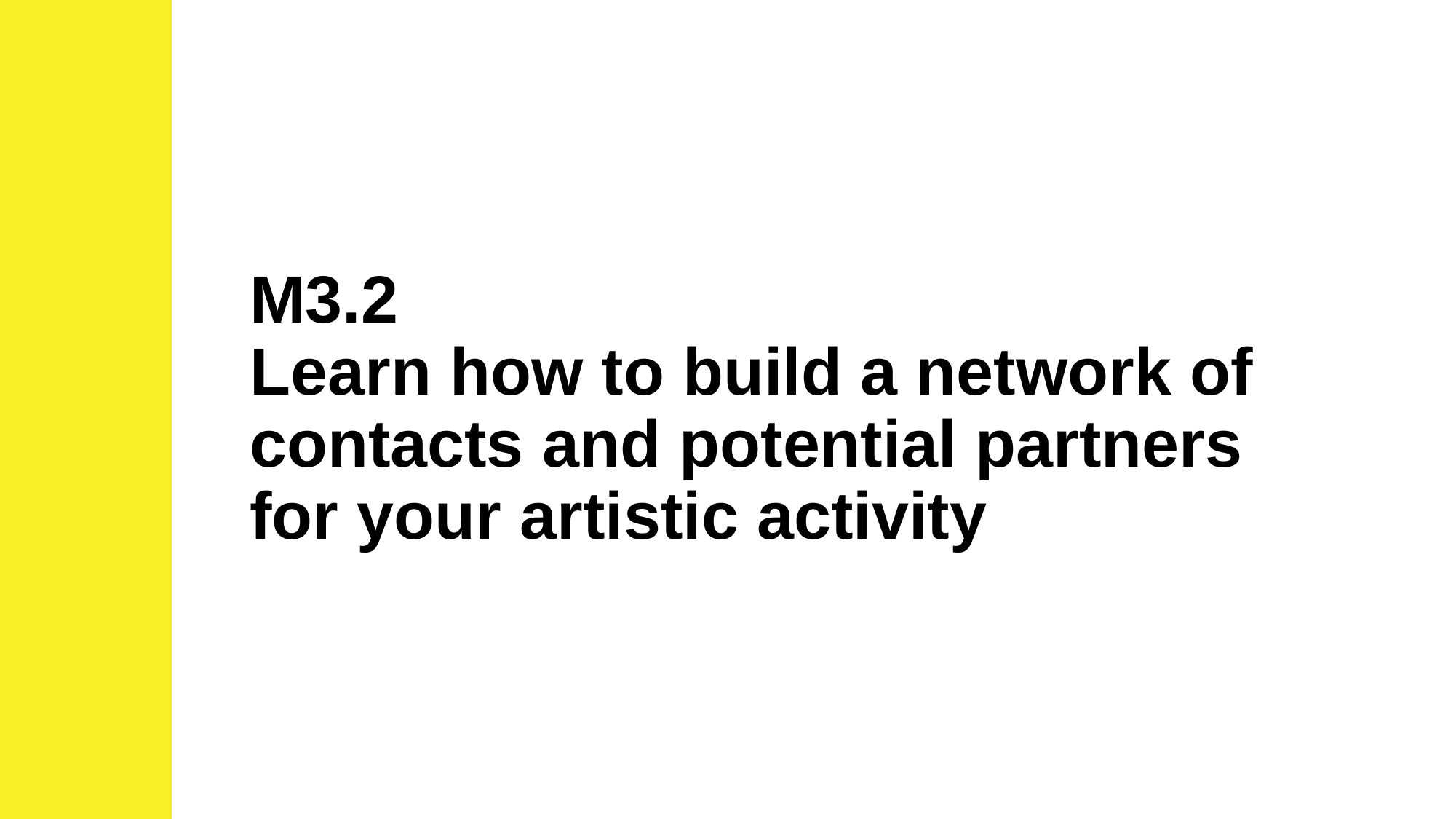

# M3.2 Learn how to build a network of contacts and potential partners for your artistic activity